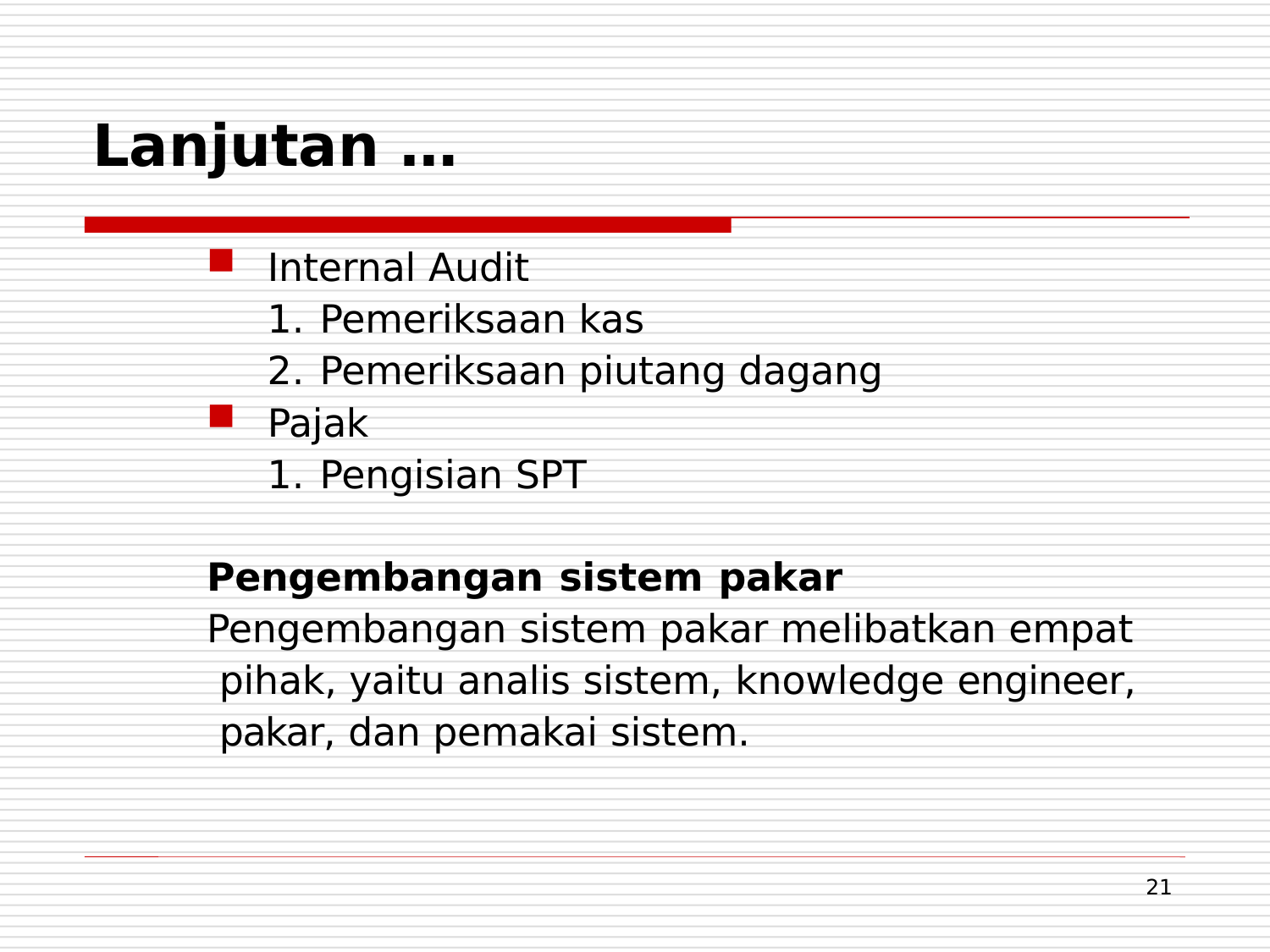

# Lanjutan …
Internal Audit
Pemeriksaan kas
Pemeriksaan piutang dagang
Pajak
Pengisian SPT

Pengembangan sistem pakar  Pengembangan sistem pakar melibatkan empat  pihak, yaitu analis sistem, knowledge engineer,  pakar, dan pemakai sistem.
21